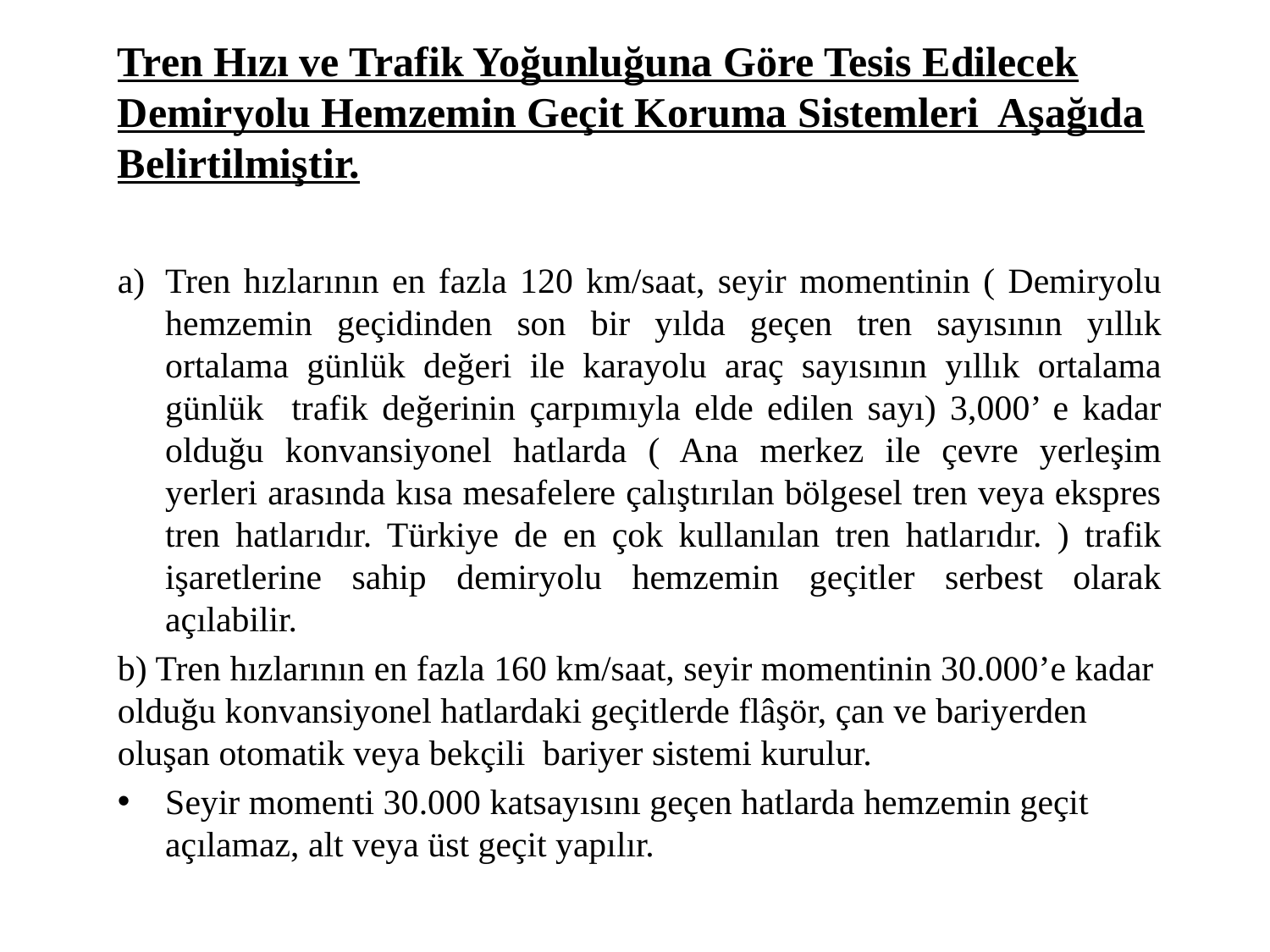

# Tren Hızı ve Trafik Yoğunluğuna Göre Tesis Edilecek Demiryolu Hemzemin Geçit Koruma Sistemleri  Aşağıda Belirtilmiştir.

Tren hızlarının en fazla 120 km/saat, seyir momentinin ( Demiryolu hemzemin geçidinden son bir yılda geçen tren sayısının yıllık ortalama günlük değeri ile karayolu araç sayısının yıllık ortalama günlük  trafik değerinin çarpımıyla elde edilen sayı) 3,000’ e kadar olduğu konvansiyonel hatlarda ( Ana merkez ile çevre yerleşim yerleri arasında kısa mesafelere çalıştırılan bölgesel tren veya ekspres tren hatlarıdır. Türkiye de en çok kullanılan tren hatlarıdır. ) trafik işaretlerine sahip demiryolu hemzemin geçitler serbest olarak açılabilir.
b) Tren hızlarının en fazla 160 km/saat, seyir momentinin 30.000’e kadar olduğu konvansiyonel hatlardaki geçitlerde flâşör, çan ve bariyerden oluşan otomatik veya bekçili  bariyer sistemi kurulur.
Seyir momenti 30.000 katsayısını geçen hatlarda hemzemin geçit açılamaz, alt veya üst geçit yapılır.